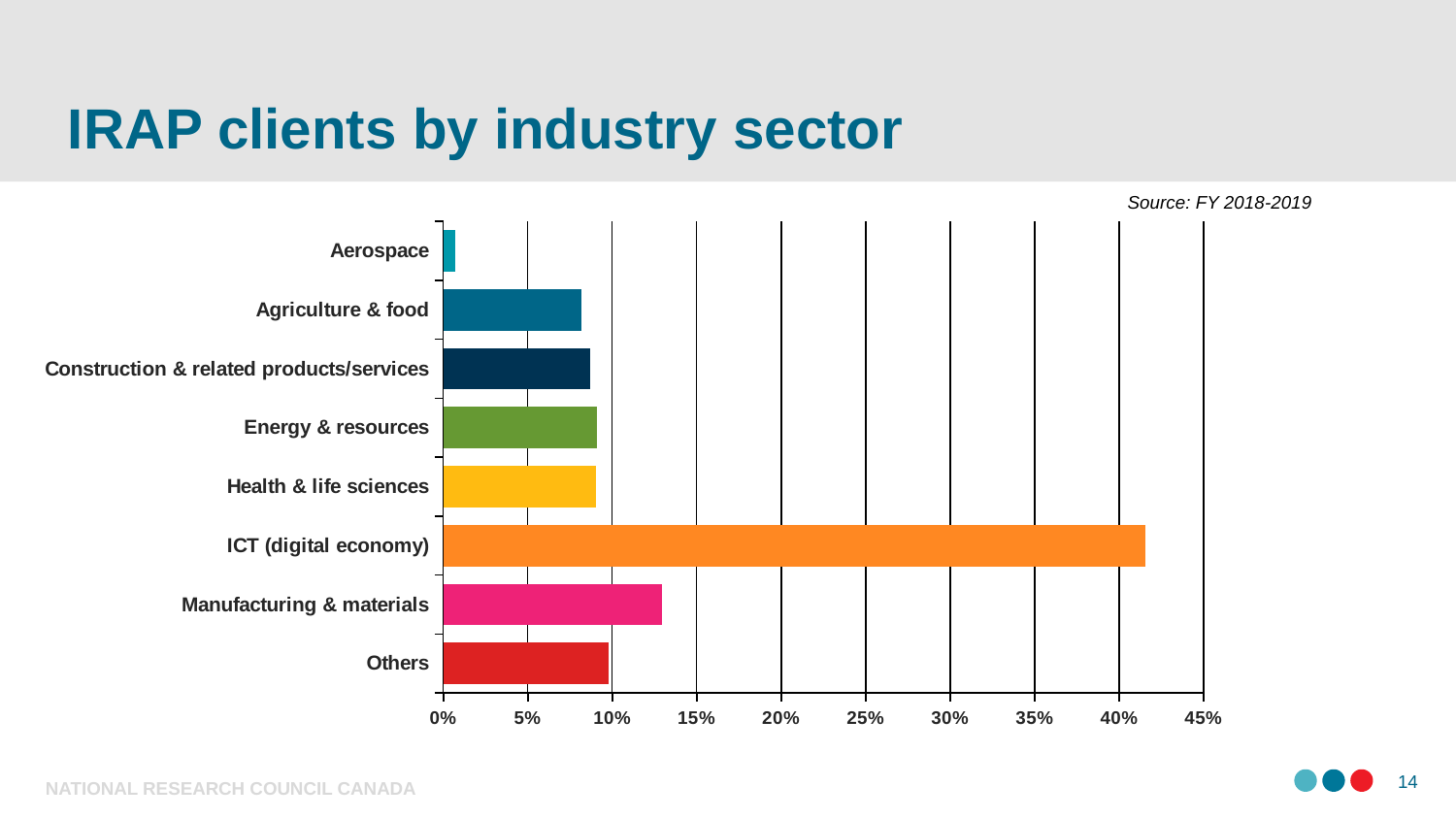

# IRAP clients by industry sector
Source: FY 2018-2019

### Chart

| Category | % | Column1 | Column2 |
|---|---|---|---|
| Others | 0.0977 | None | None |
| Manufacturing & materials | 0.1293 | None | None |
| ICT (digital economy) | 0.4154 | None | None |
| Health & life sciences | 0.0904 | None | None |
| Energy & resources | 0.0909 | None | None |
| Construction & related products/services | 0.087 | None | None |
| Agriculture & food | 0.0819 | None | None |
| Aerospace | 0.0073 | None | None |
NATIONAL RESEARCH COUNCIL CANADA
14